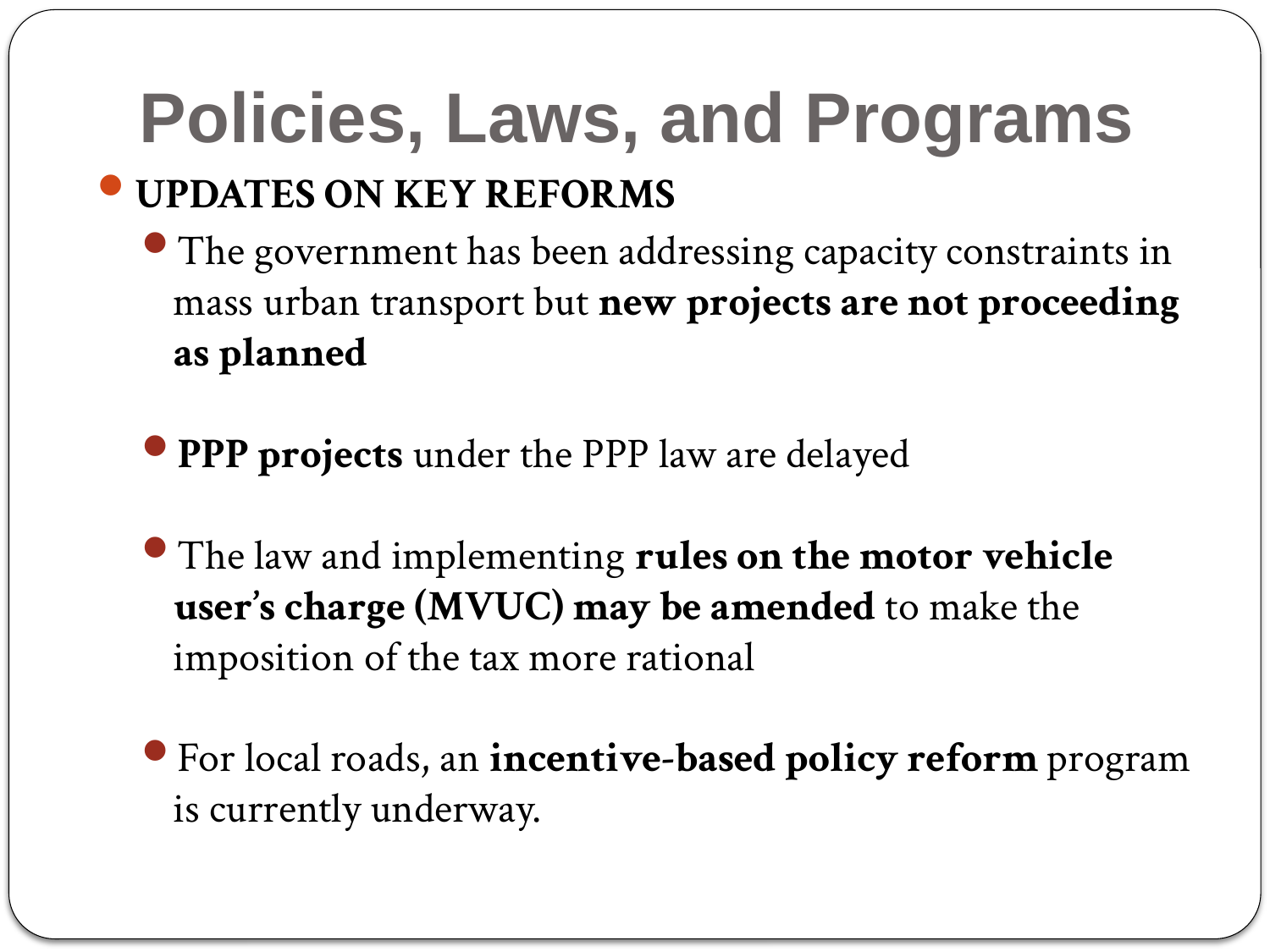

# Policies, Laws, and Programs
UPDATES ON KEY REFORMS
The government has been addressing capacity constraints in mass urban transport but new projects are not proceeding as planned

PPP projects under the PPP law are delayed

The law and implementing rules on the motor vehicle user’s charge (MVUC) may be amended to make the imposition of the tax more rational

For local roads, an incentive-based policy reform program is currently underway.